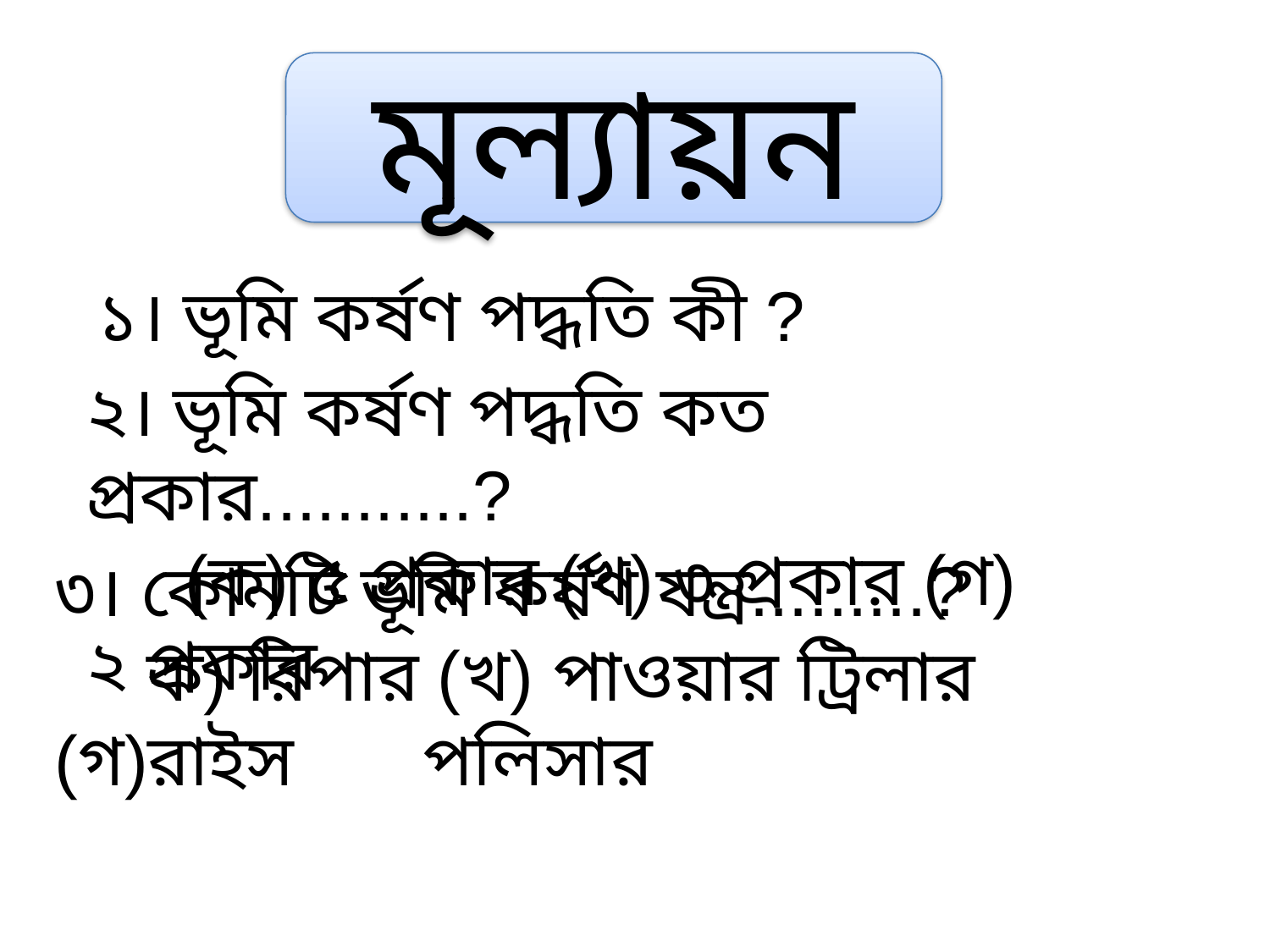

মূল্যায়ন
১। ভূমি কর্ষণ পদ্ধতি কী ?

২। ভূমি কর্ষণ পদ্ধতি কত প্রকার...........?
     (ক) ৫ প্রকার (খ) ৩ প্রকার (গ) ২ প্রকার
৩। কোনটি ভূমি কর্ষণ যন্ত্র.........?
     ক) রিপার (খ) পাওয়ার ট্রিলার (গ)রাইস       পলিসার